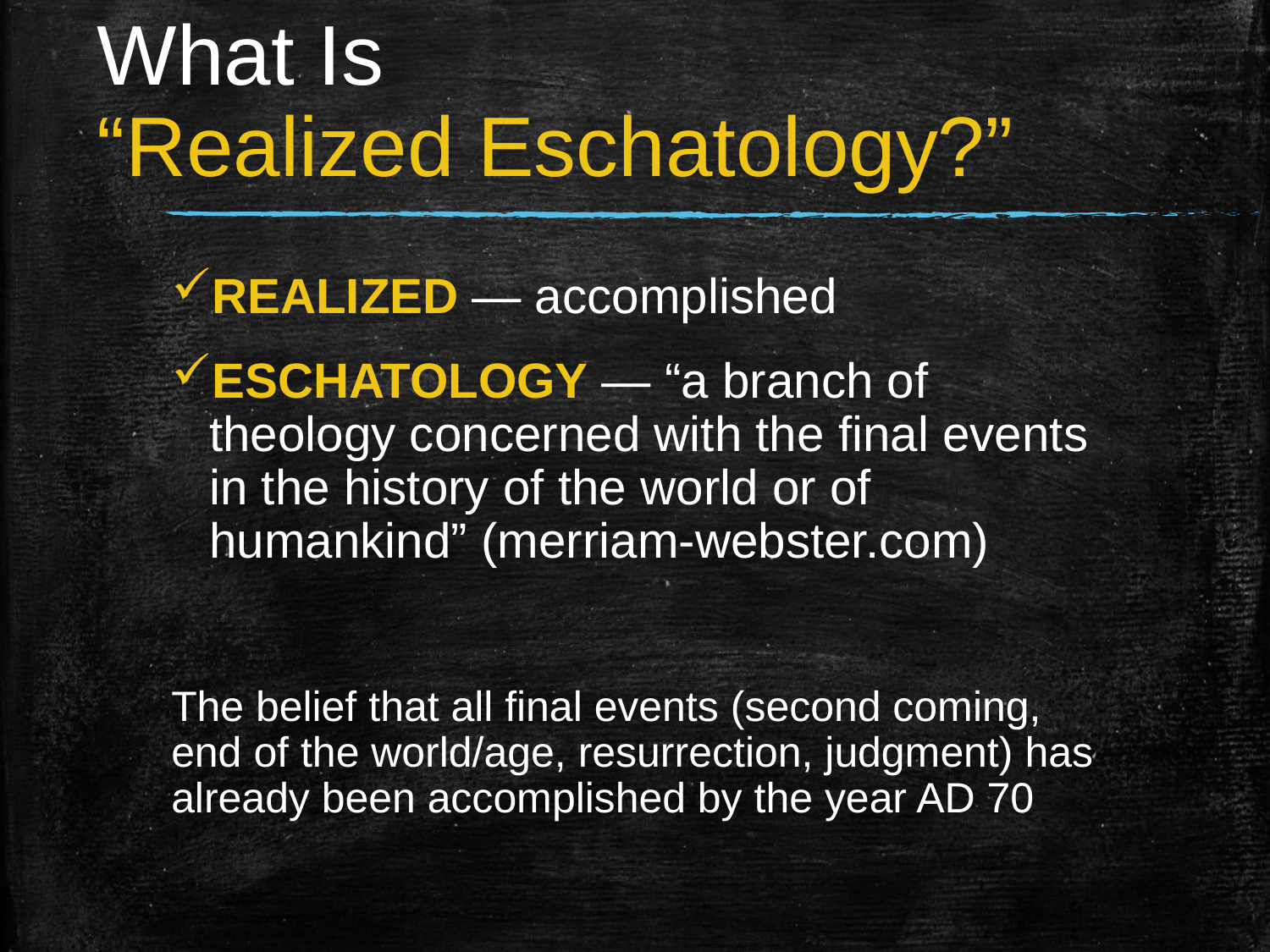

# What Is “Realized Eschatology?”
REALIZED — accomplished
ESCHATOLOGY — “a branch of theology concerned with the final events in the history of the world or of humankind” (merriam-webster.com)

The belief that all final events (second coming, end of the world/age, resurrection, judgment) has already been accomplished by the year AD 70